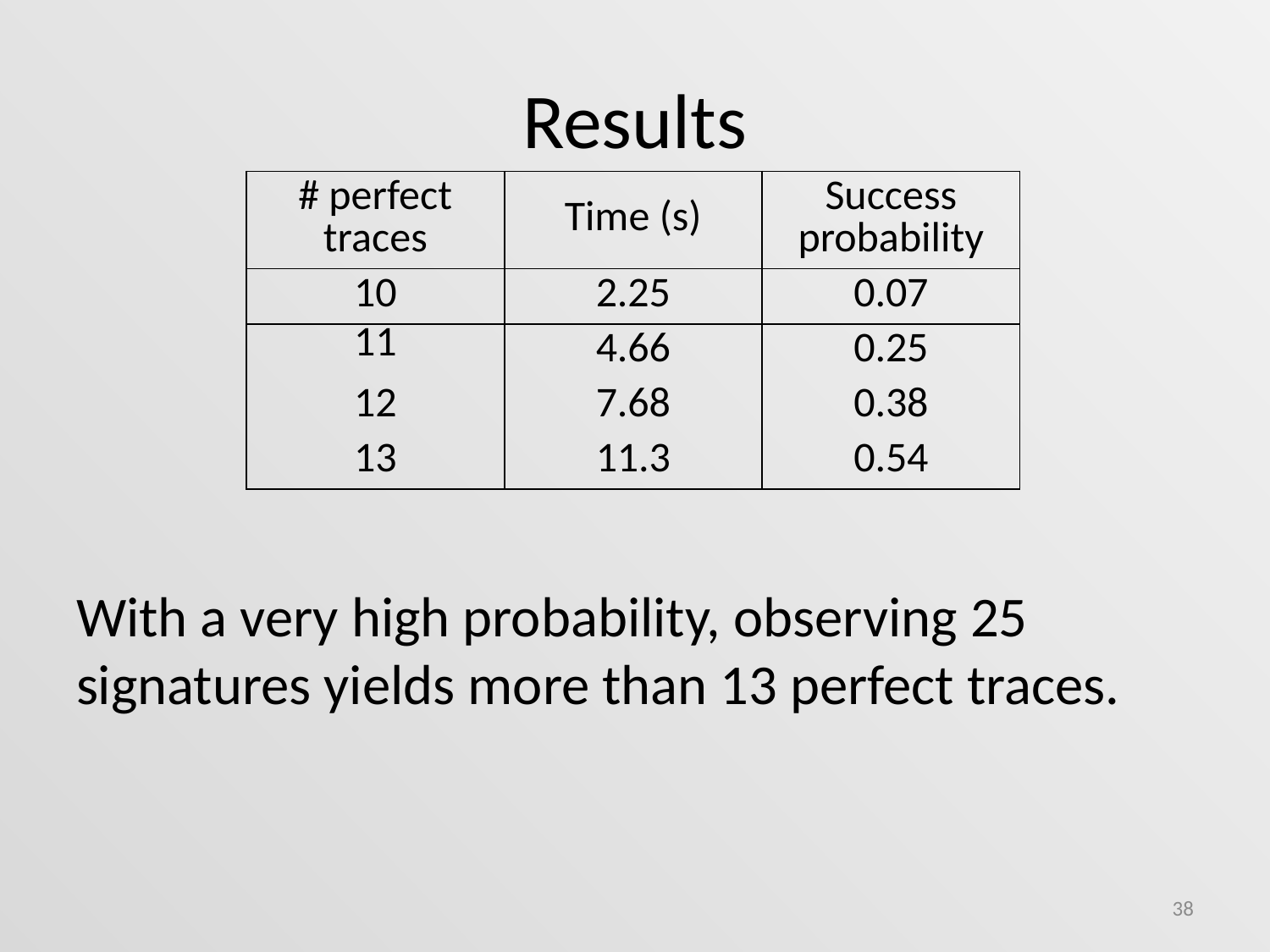

# Results
| # perfect traces | Time (s) | Success probability |
| --- | --- | --- |
| 10 | 2.25 | 0.07 |
| 11 | 4.66 | 0.25 |
| 12 | 7.68 | 0.38 |
| 13 | 11.3 | 0.54 |
With a very high probability, observing 25 signatures yields more than 13 perfect traces.
38